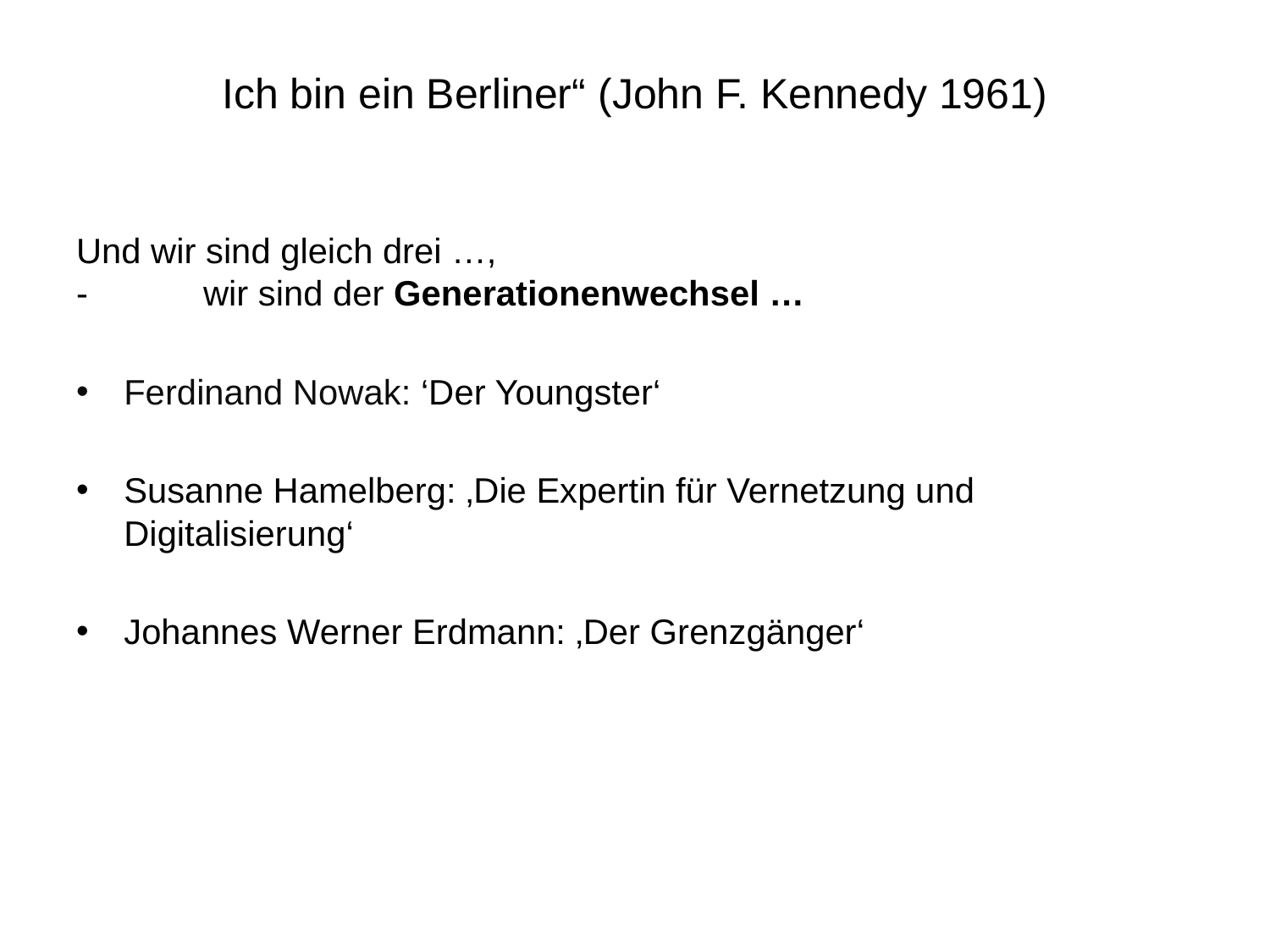

# Ich bin ein Berliner“ (John F. Kennedy 1961)
Und wir sind gleich drei …,
-	wir sind der Generationenwechsel …

Ferdinand Nowak: ‘Der Youngster‘

Susanne Hamelberg: ‚Die Expertin für Vernetzung und Digitalisierung‘

Johannes Werner Erdmann: ‚Der Grenzgänger‘